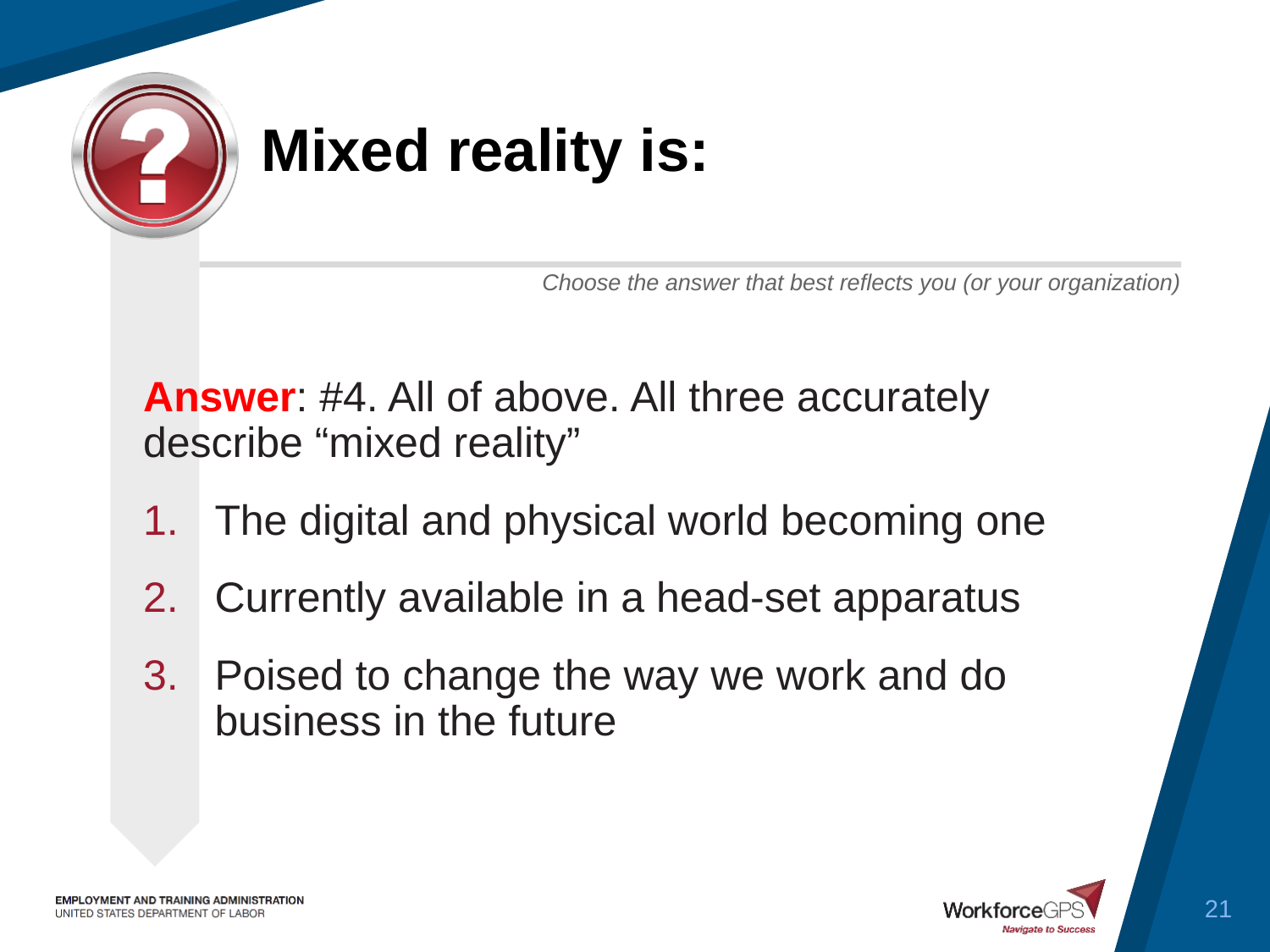

# Mixed reality is:
Answer: #4. All of above. All three accurately  describe “mixed reality”
The digital and physical world becoming one
Currently available in a head-set apparatus
Poised to change the way we work and do business in the future
21